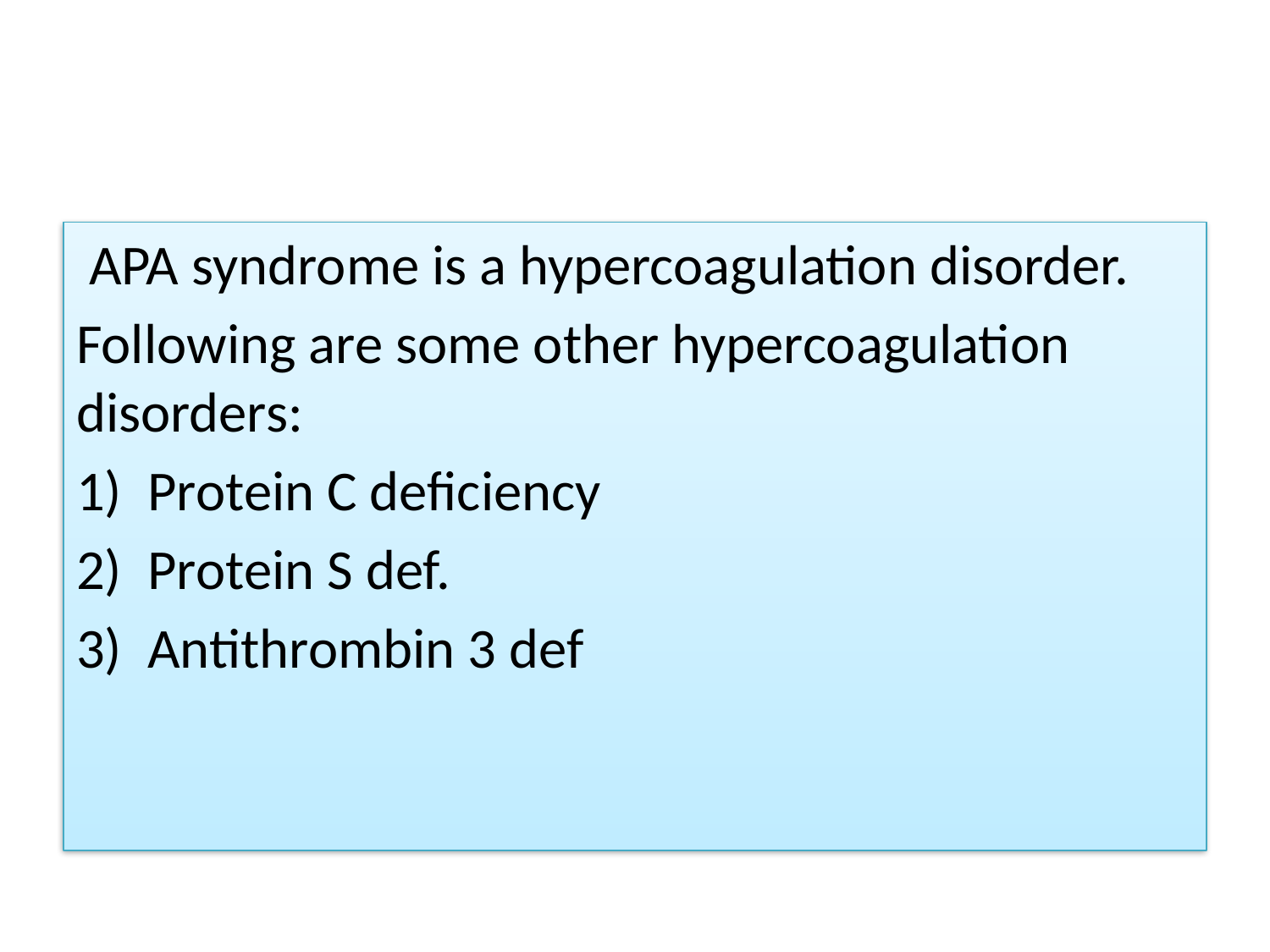

#
 APA syndrome is a hypercoagulation disorder.
Following are some other hypercoagulation disorders:
Protein C deficiency
Protein S def.
Antithrombin 3 def